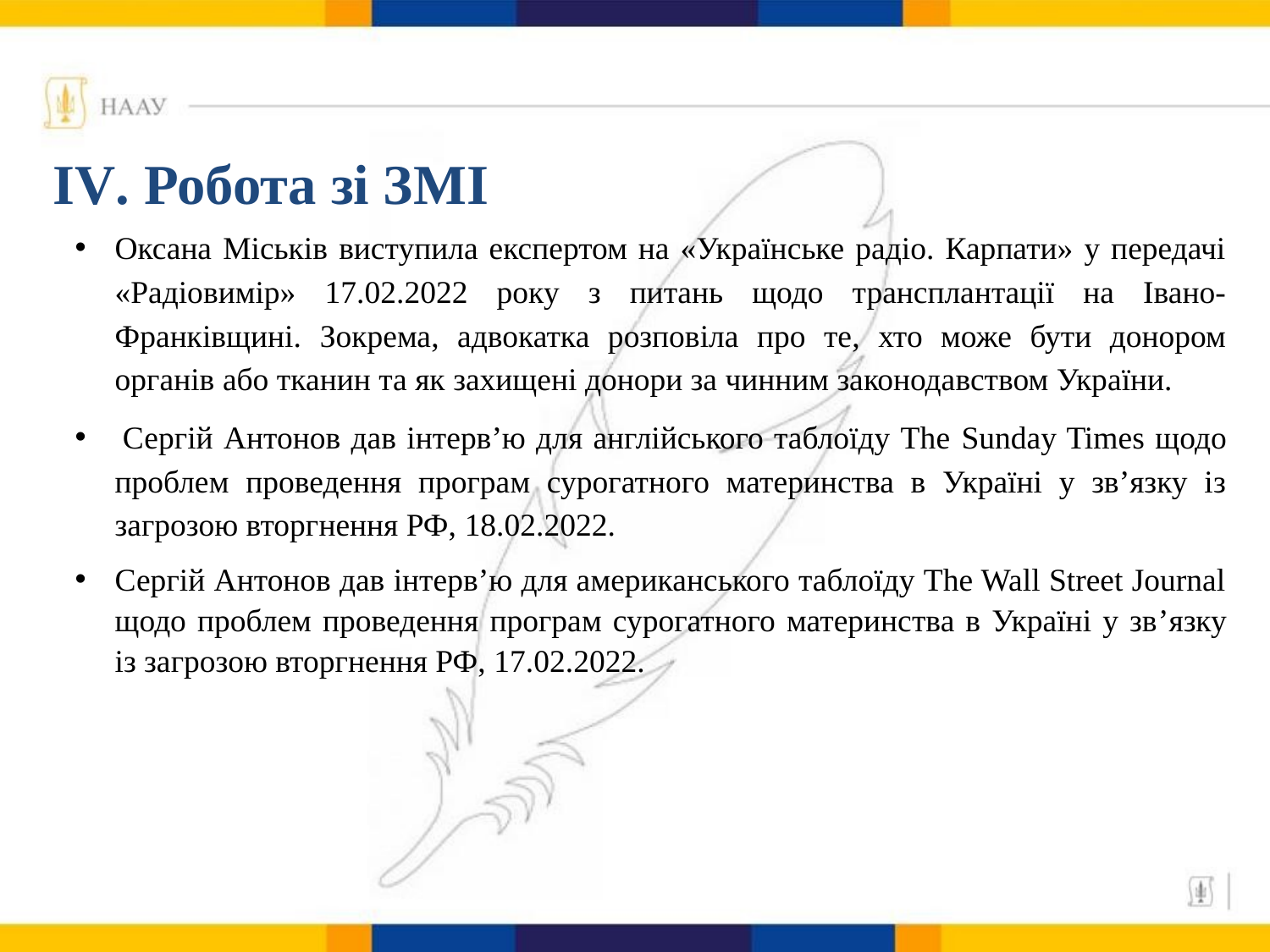

# ІV. Робота зі ЗМІ
Оксана Міськів виступила експертом на «Українське радіо. Карпати» у передачі «Радіовимір» 17.02.2022 року з питань щодо трансплантації на Івано-Франківщині. Зокрема, адвокатка розповіла про те, хто може бути донором органів або тканин та як захищені донори за чинним законодавством України.
 Сергій Антонов дав інтерв’ю для англійського таблоїду The Sunday Times щодо проблем проведення програм сурогатного материнства в Україні у зв’язку із загрозою вторгнення РФ, 18.02.2022.
Сергій Антонов дав інтерв’ю для американського таблоїду The Wall Street Journal щодо проблем проведення програм сурогатного материнства в Україні у зв’язку із загрозою вторгнення РФ, 17.02.2022.